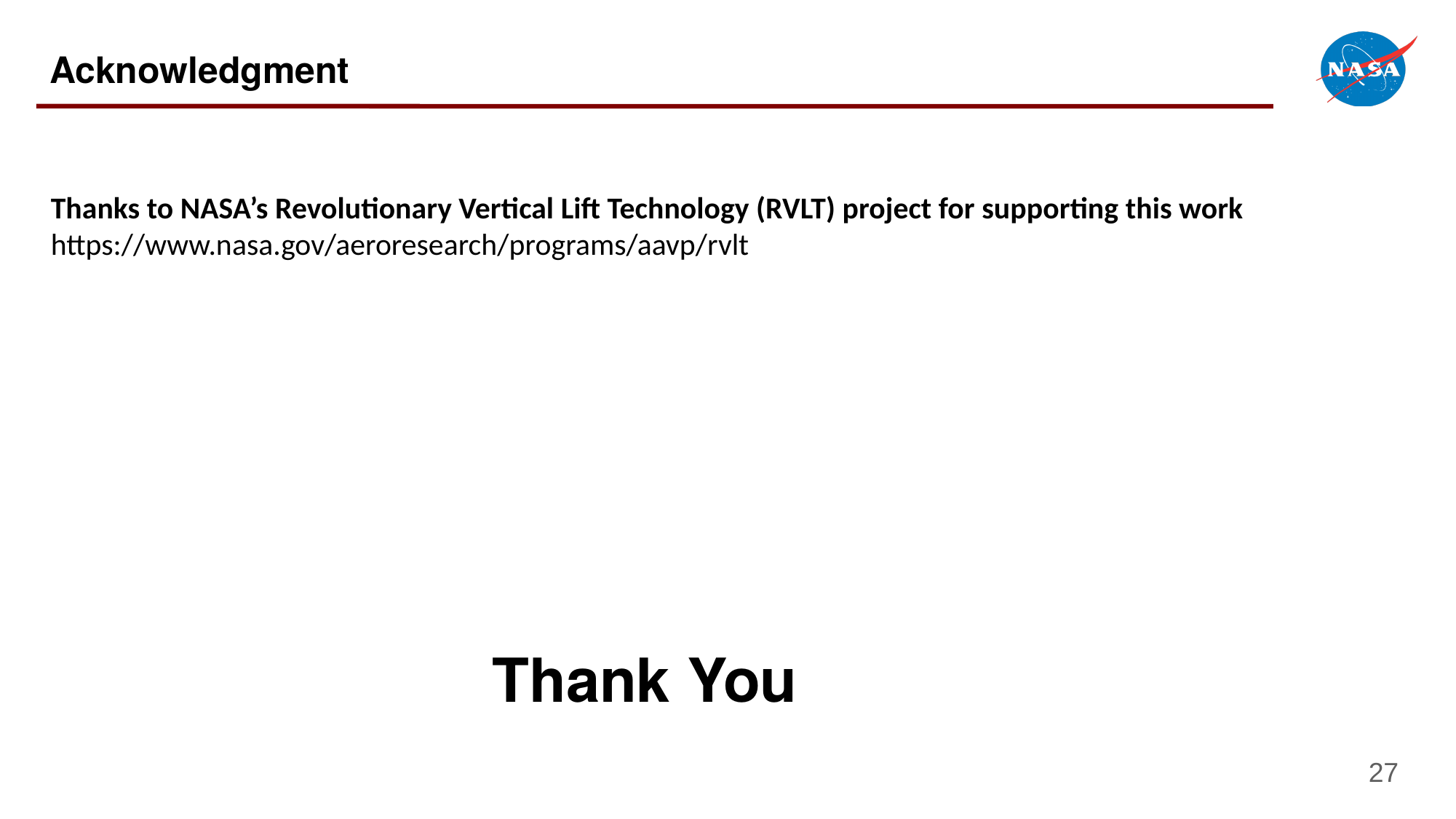

# Acknowledgment
Thanks to NASA’s Revolutionary Vertical Lift Technology (RVLT) project for supporting this work https://www.nasa.gov/aeroresearch/programs/aavp/rvlt
Thank You
27